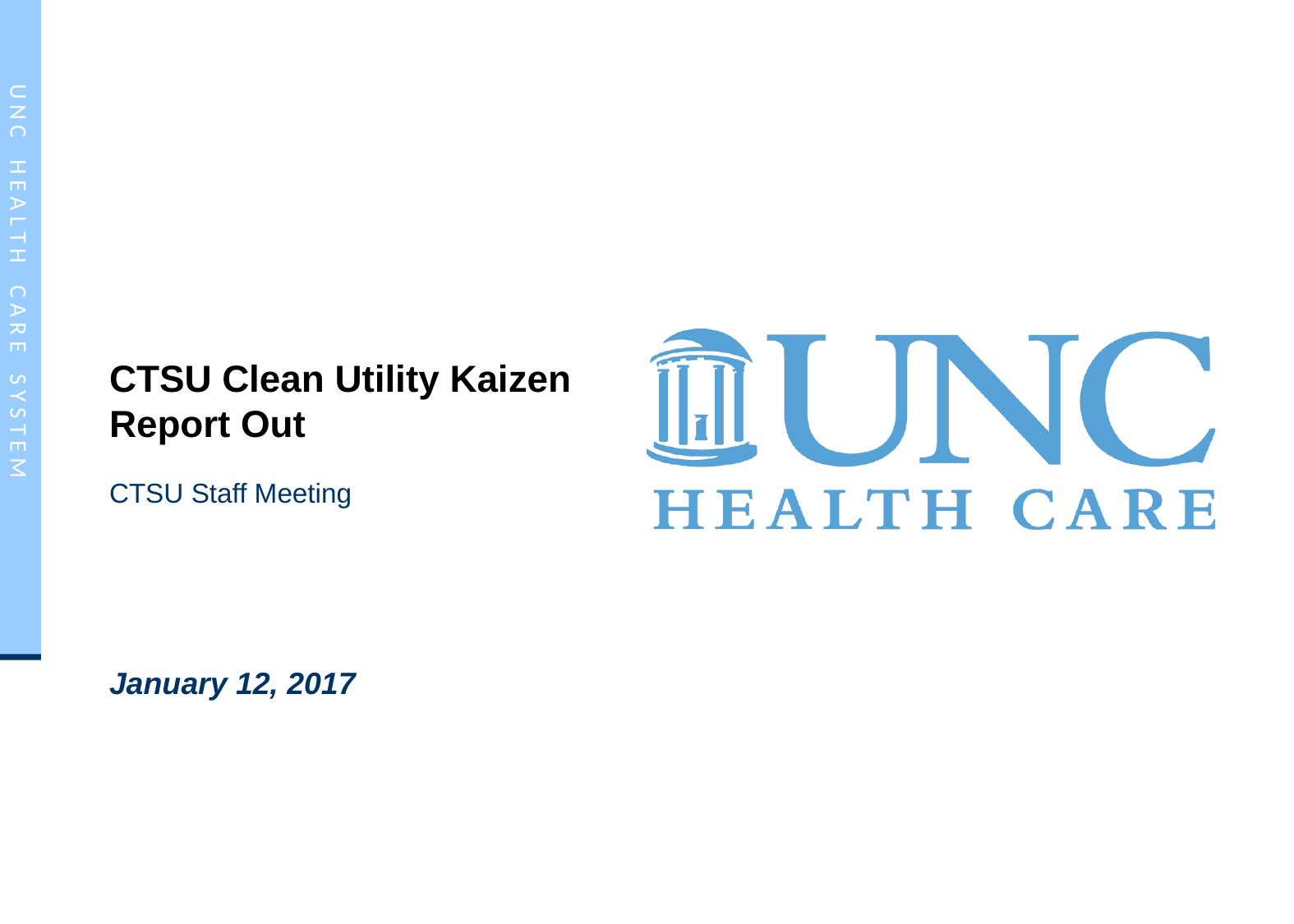

# CTSU Clean Utility Kaizen Report Out

CTSU Staff Meeting

January 12, 2017